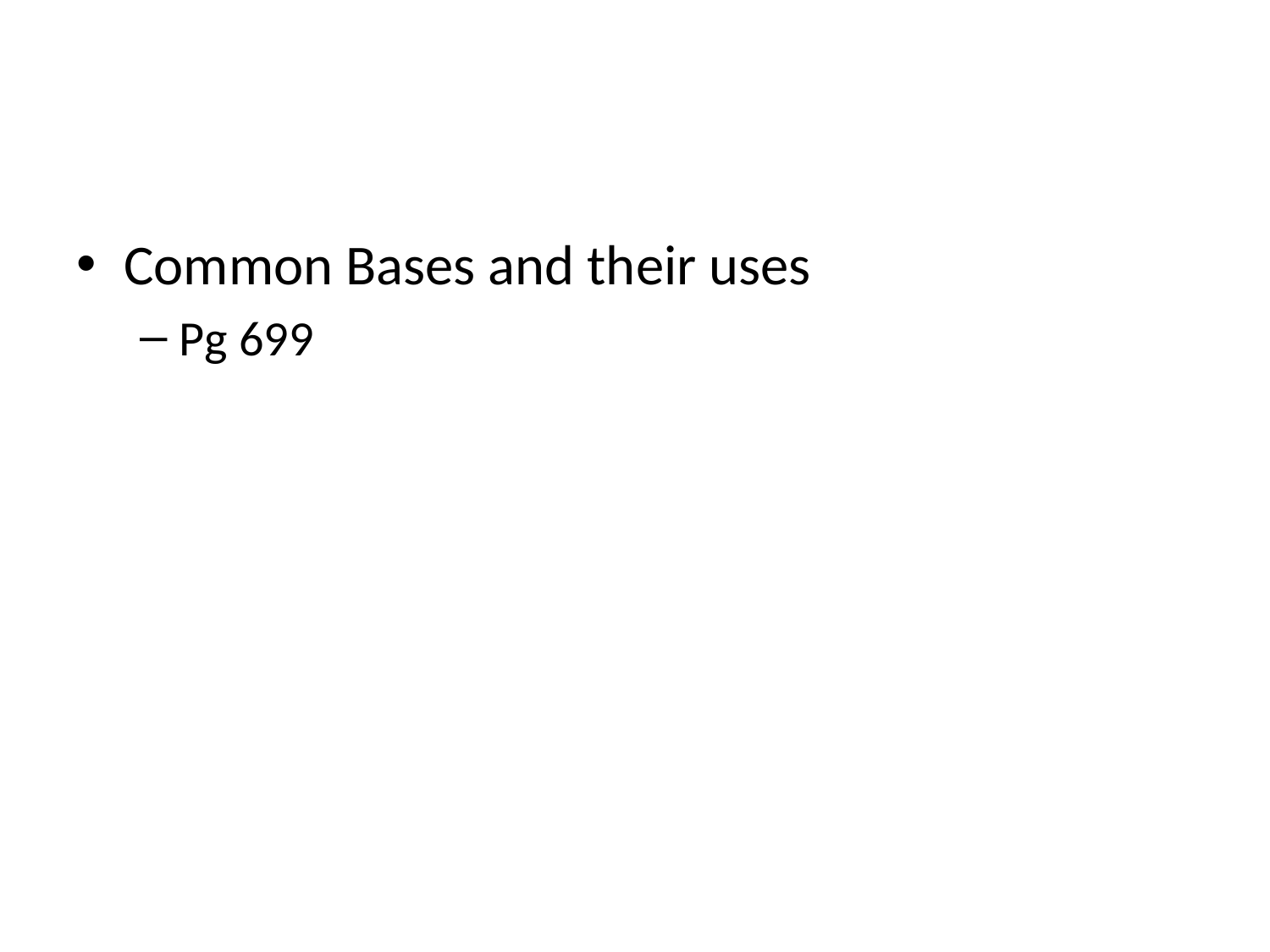

#
Common Bases and their uses
Pg 699